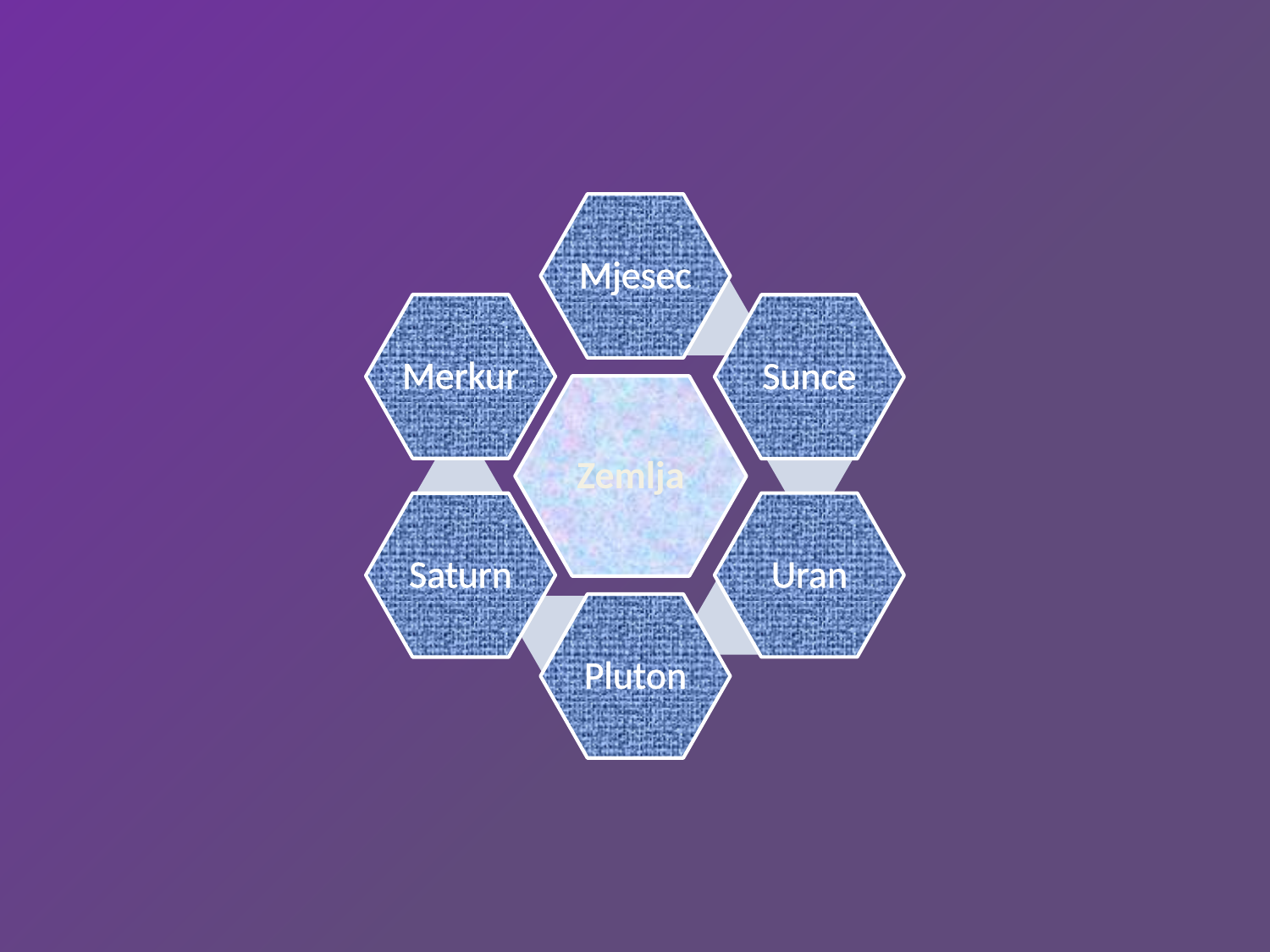

Zemlja
Mjesec
Sunce
Uran
Pluton
Saturn
Merkur